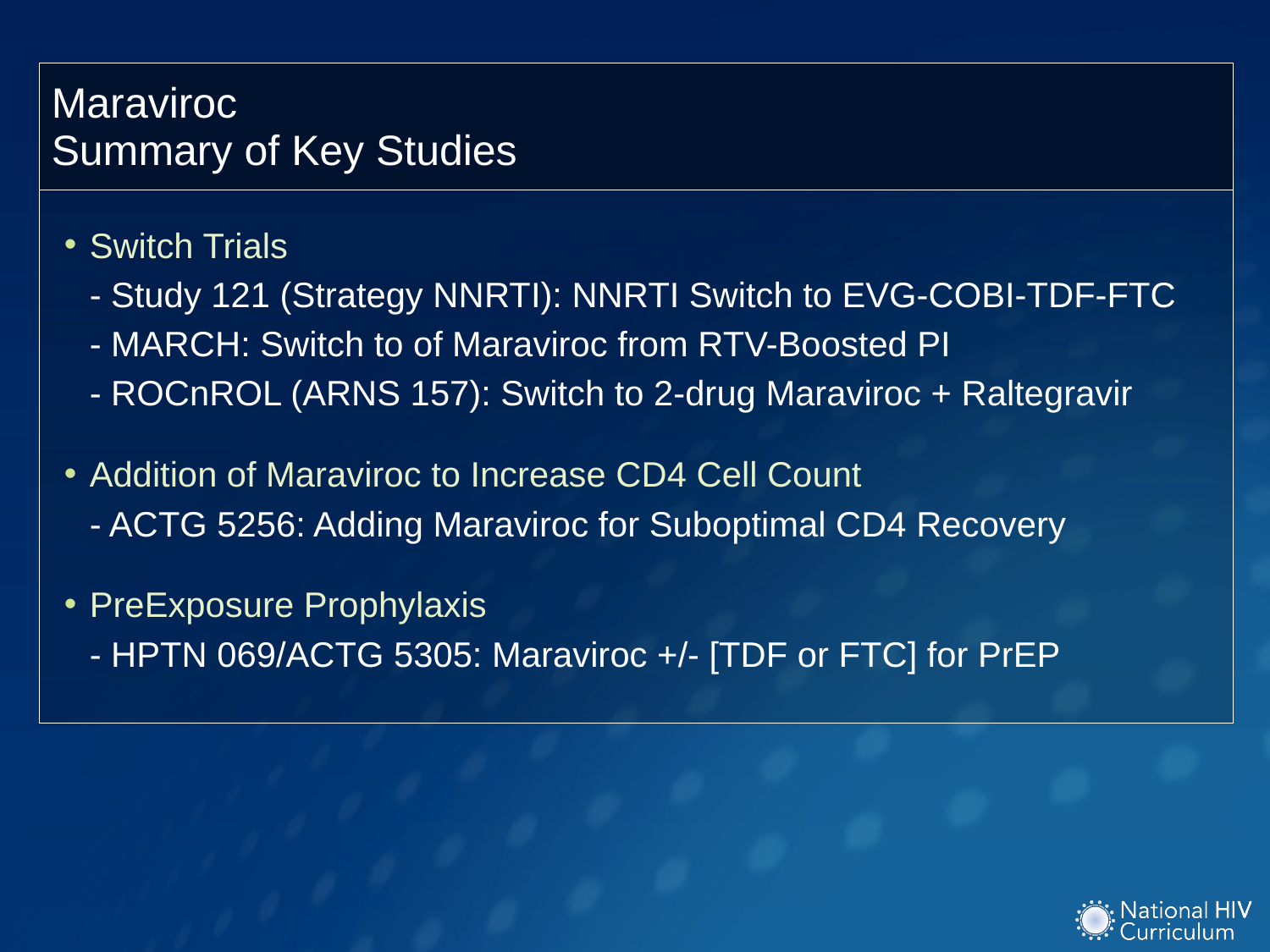

Maraviroc
Summary of Key Studies
Switch Trials
- Study 121 (Strategy NNRTI): NNRTI Switch to EVG-COBI-TDF-FTC
- MARCH: Switch to of Maraviroc from RTV-Boosted PI
- ROCnROL (ARNS 157): Switch to 2-drug Maraviroc + Raltegravir
Addition of Maraviroc to Increase CD4 Cell Count
- ACTG 5256: Adding Maraviroc for Suboptimal CD4 Recovery
PreExposure Prophylaxis
- HPTN 069/ACTG 5305: Maraviroc +/- [TDF or FTC] for PrEP